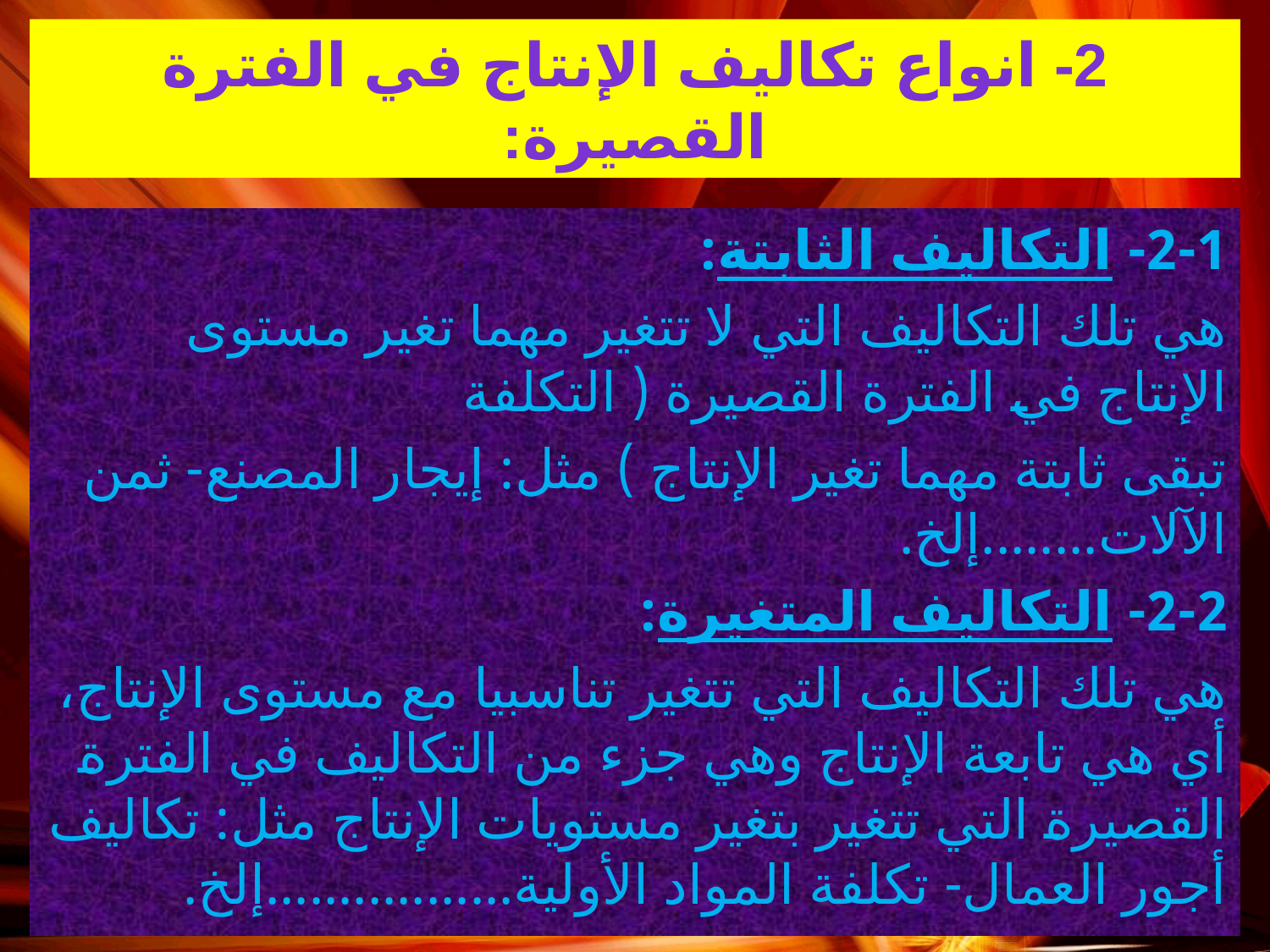

# 2- انواع تكاليف الإنتاج في الفترة القصيرة:
2-1- التكاليف الثابتة:
هي تلك التكاليف التي لا تتغير مهما تغير مستوى الإنتاج في الفترة القصيرة ( التكلفة
تبقى ثابتة مهما تغير الإنتاج ) مثل: إيجار المصنع- ثمن الآلات........إلخ.
2-2- التكاليف المتغيرة:
هي تلك التكاليف التي تتغير تناسبيا مع مستوى الإنتاج، أي هي تابعة الإنتاج وهي جزء من التكاليف في الفترة القصيرة التي تتغير بتغير مستويات الإنتاج مثل: تكاليف أجور العمال- تكلفة المواد الأولية.................إلخ.